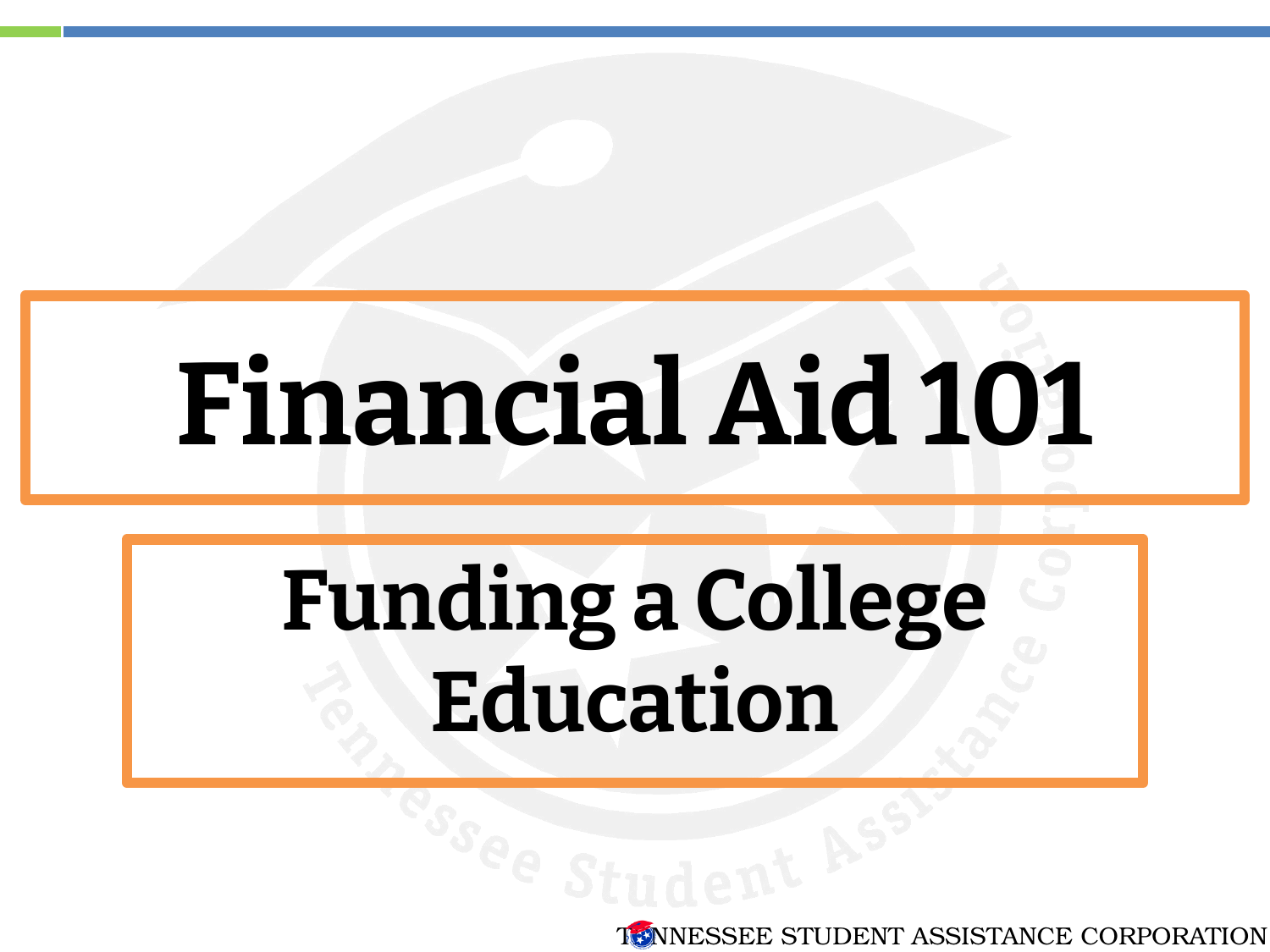

# Financial Aid 101
Funding a College Education